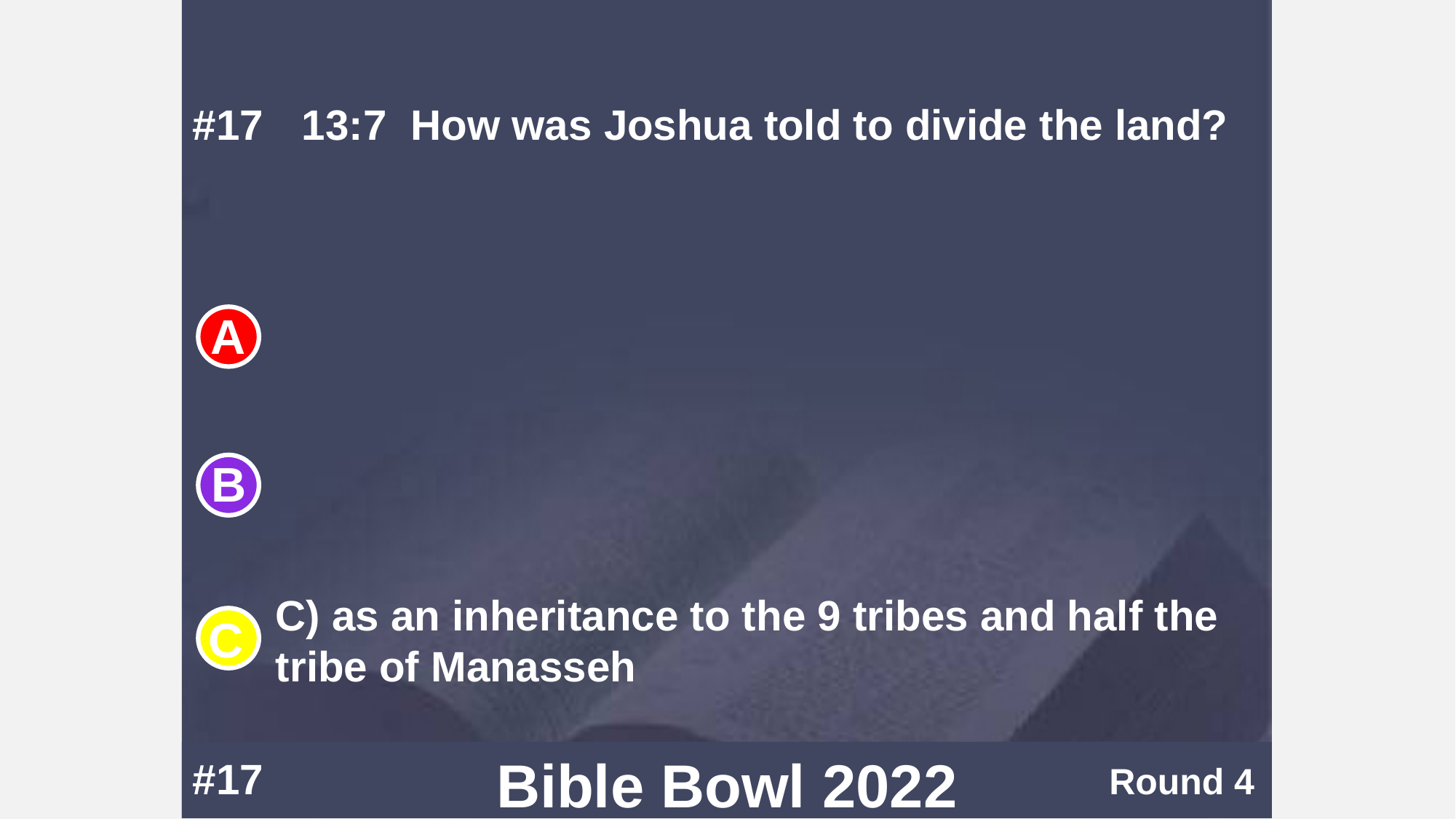

#17	13:7	How was Joshua told to divide the land?
C) as an inheritance to the 9 tribes and half the tribe of Manasseh
#17